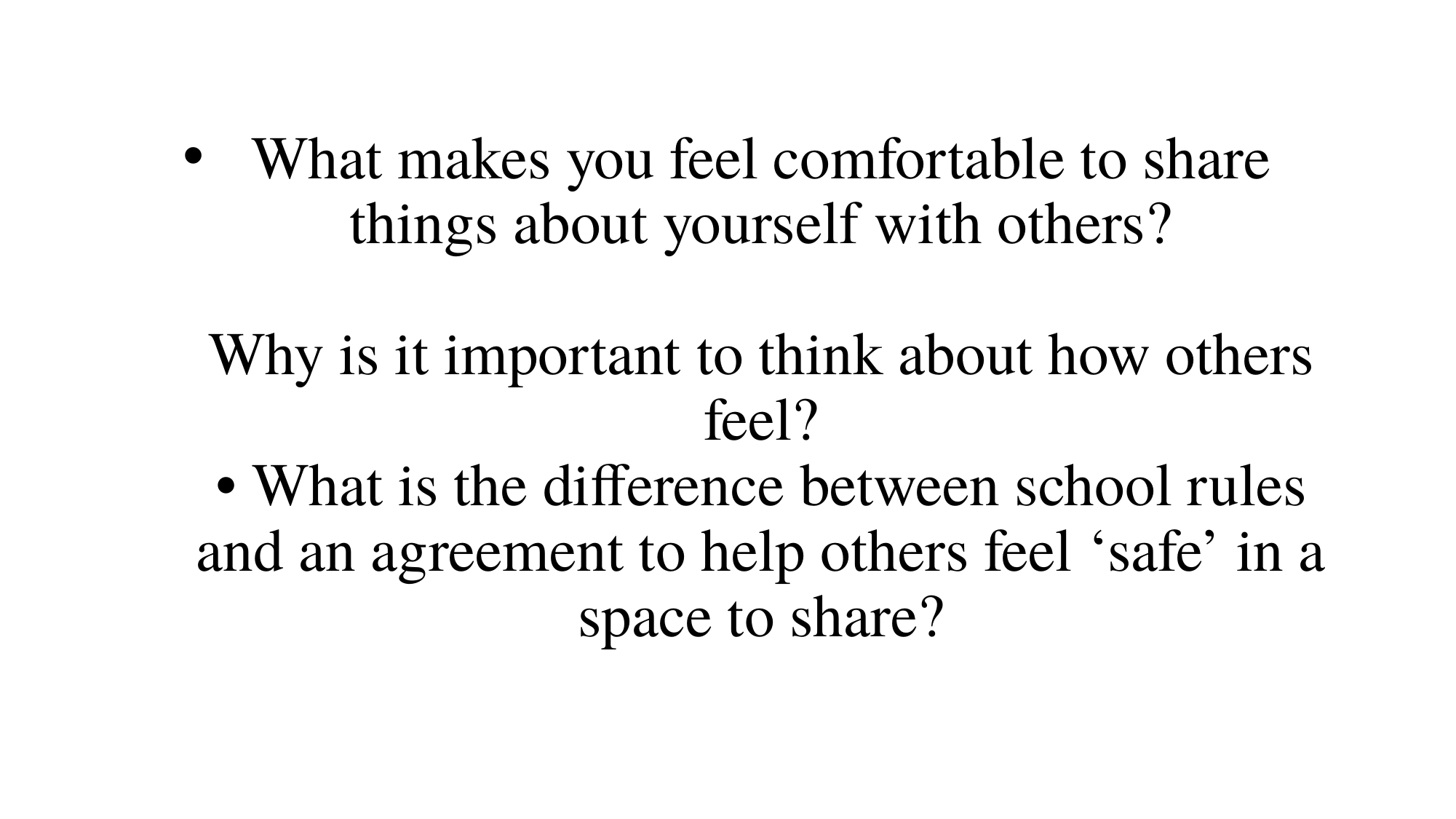

# What makes you feel comfortable to share things about yourself with others? Why is it important to think about how others feel? • What is the difference between school rules and an agreement to help others feel ‘safe’ in a space to share?